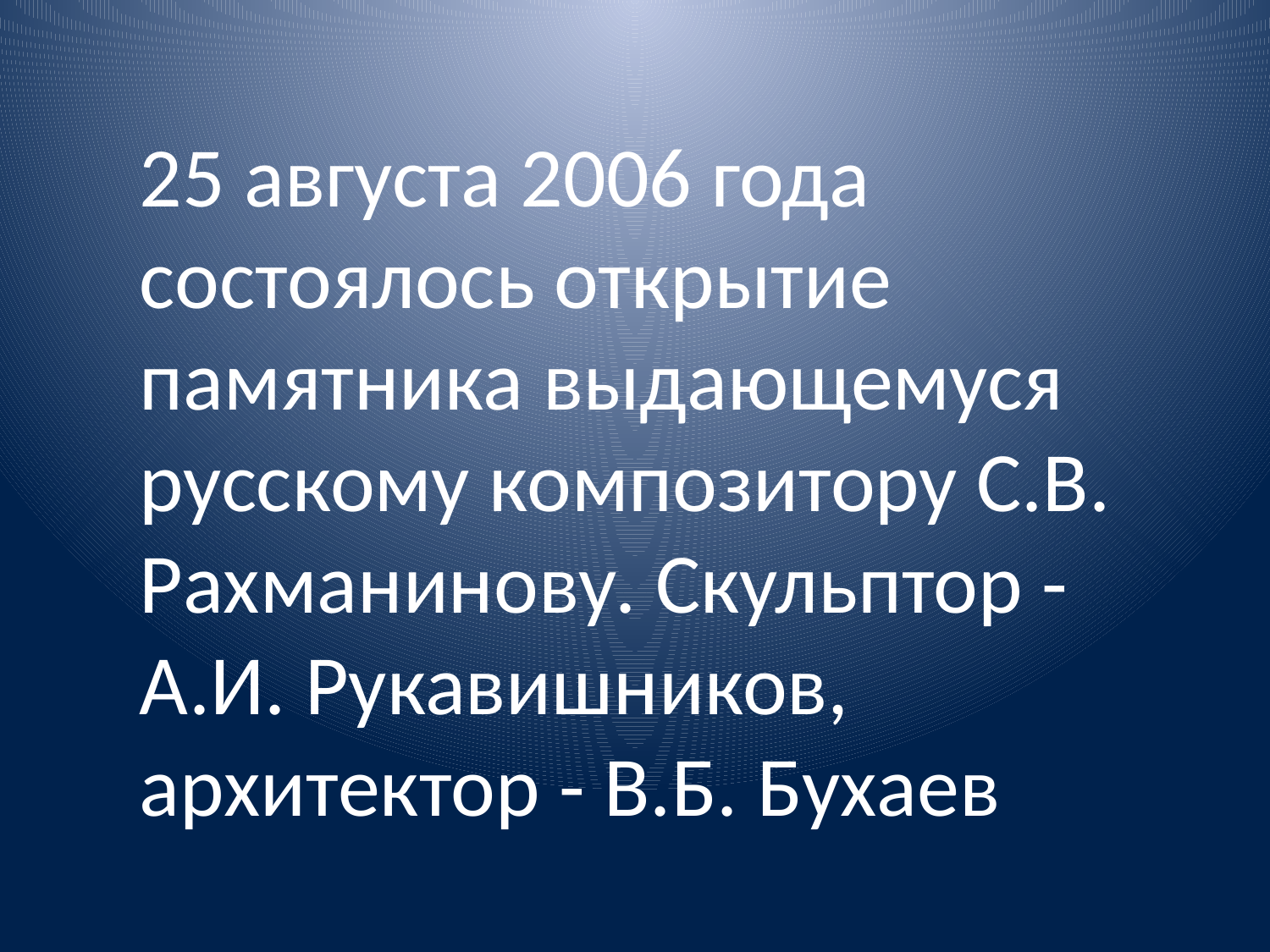

25 августа 2006 года состоялось открытие памятника выдающемуся русскому композитору С.В. Рахманинову. Скульптор - А.И. Рукавишников, архитектор - В.Б. Бухаев